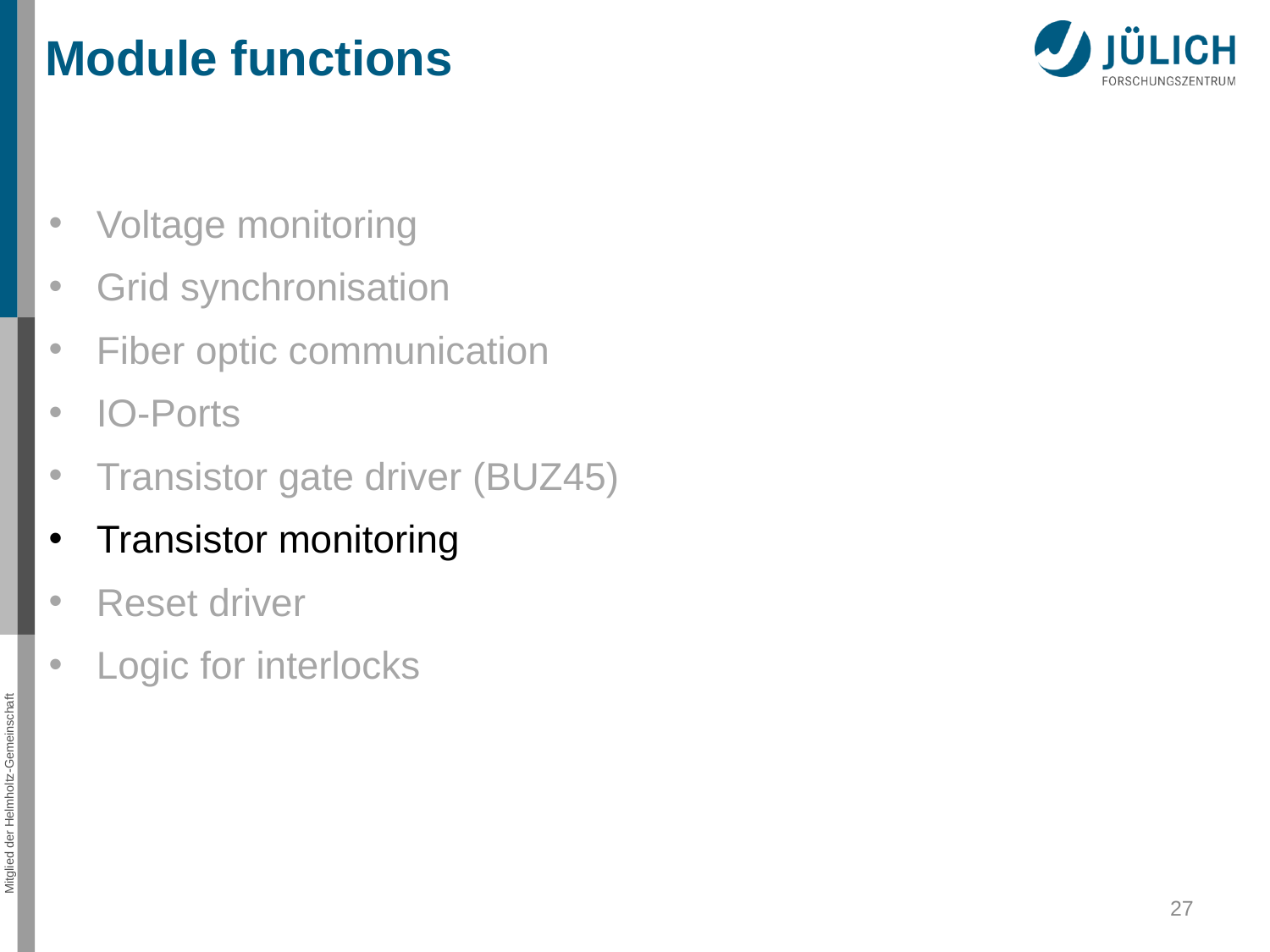

# Module functions

Voltage monitoring
Grid synchronisation
Fiber optic communication
IO-Ports
Transistor gate driver (BUZ45)
Transistor monitoring
Reset driver
Logic for interlocks

27